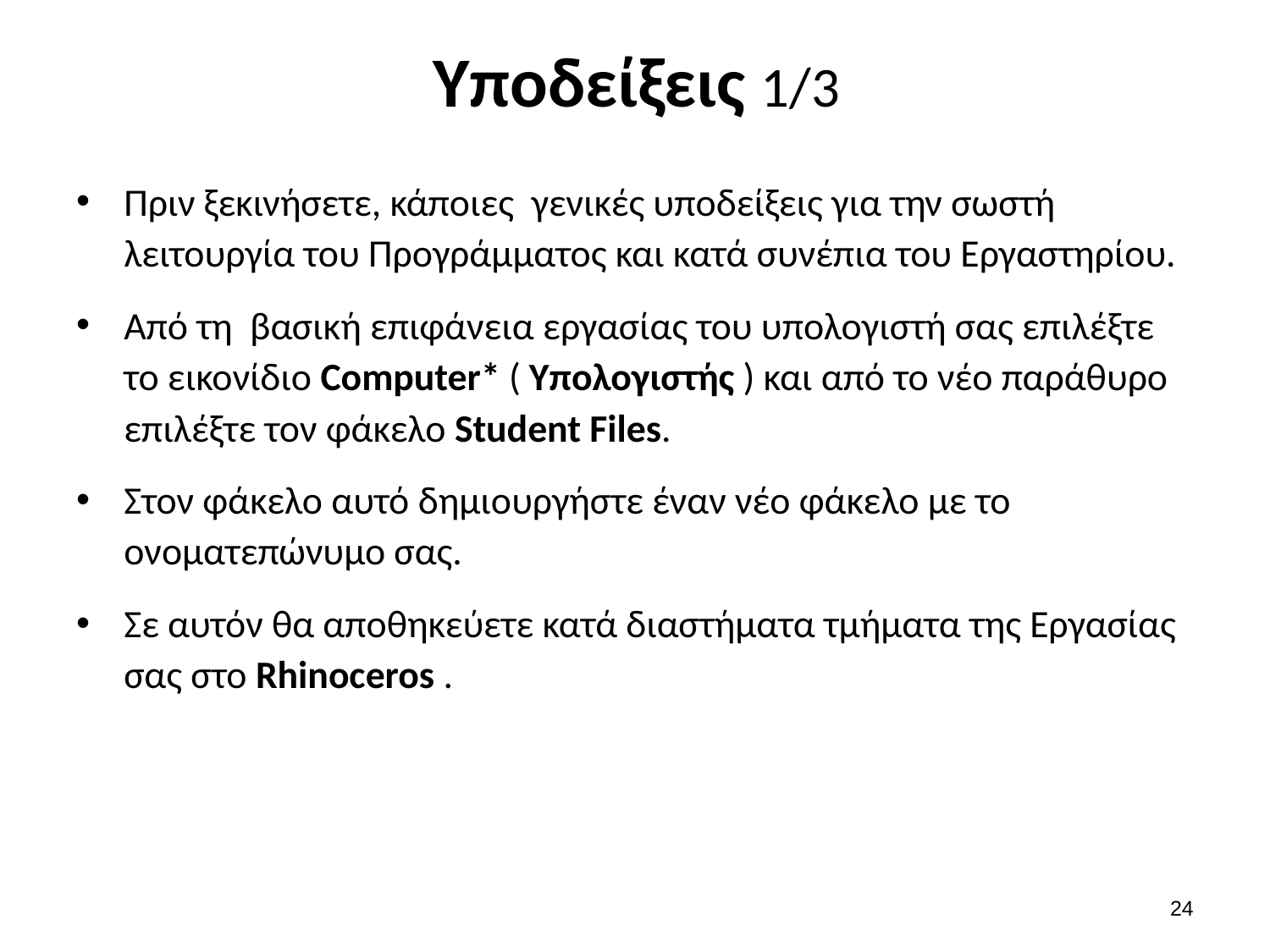

# Υποδείξεις 1/3
Πριν ξεκινήσετε, κάποιες  γενικές υποδείξεις για την σωστή λειτουργία του Προγράμματος και κατά συνέπια του Εργαστηρίου.
Από τη  βασική επιφάνεια εργασίας του υπολογιστή σας επιλέξτε το εικονίδιο Computer* ( Υπολογιστής ) και από το νέο παράθυρο επιλέξτε τον φάκελο Student Files.
Στον φάκελο αυτό δημιουργήστε έναν νέο φάκελο με το ονοματεπώνυμο σας.
Σε αυτόν θα αποθηκεύετε κατά διαστήματα τμήματα της Εργασίας σας στο Rhinoceros .
24